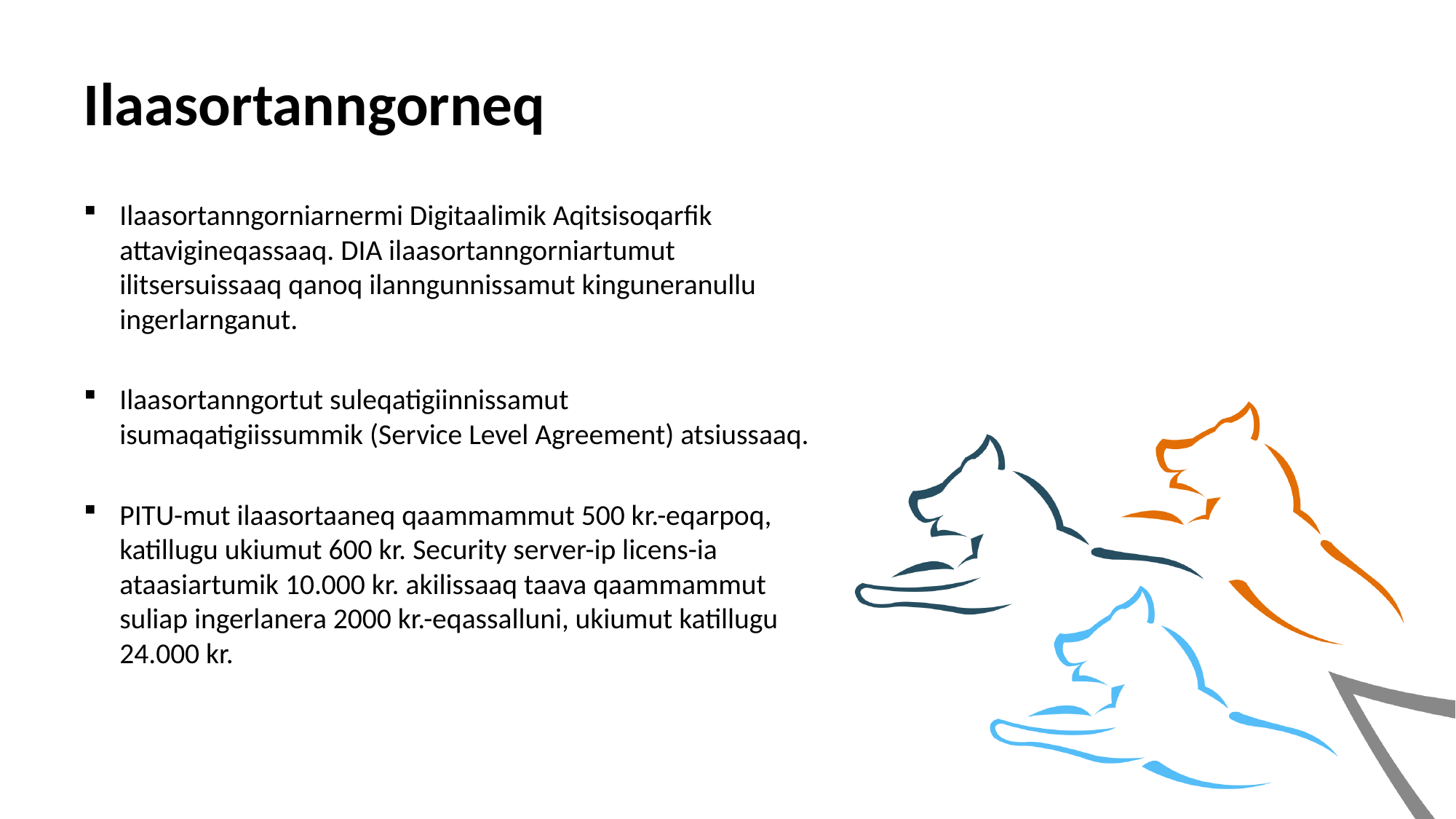

# Ilaasortanngorneq
Ilaasortanngorniarnermi Digitaalimik Aqitsisoqarfik attavigineqassaaq. DIA ilaasortanngorniartumut ilitsersuissaaq qanoq ilanngunnissamut kinguneranullu ingerlarnganut.

Ilaasortanngortut suleqatigiinnissamut isumaqatigiissummik (Service Level Agreement) atsiussaaq.

PITU-mut ilaasortaaneq qaammammut 500 kr.-eqarpoq, katillugu ukiumut 600 kr. Security server-ip licens-ia ataasiartumik 10.000 kr. akilissaaq taava qaammammut suliap ingerlanera 2000 kr.-eqassalluni, ukiumut katillugu 24.000 kr.